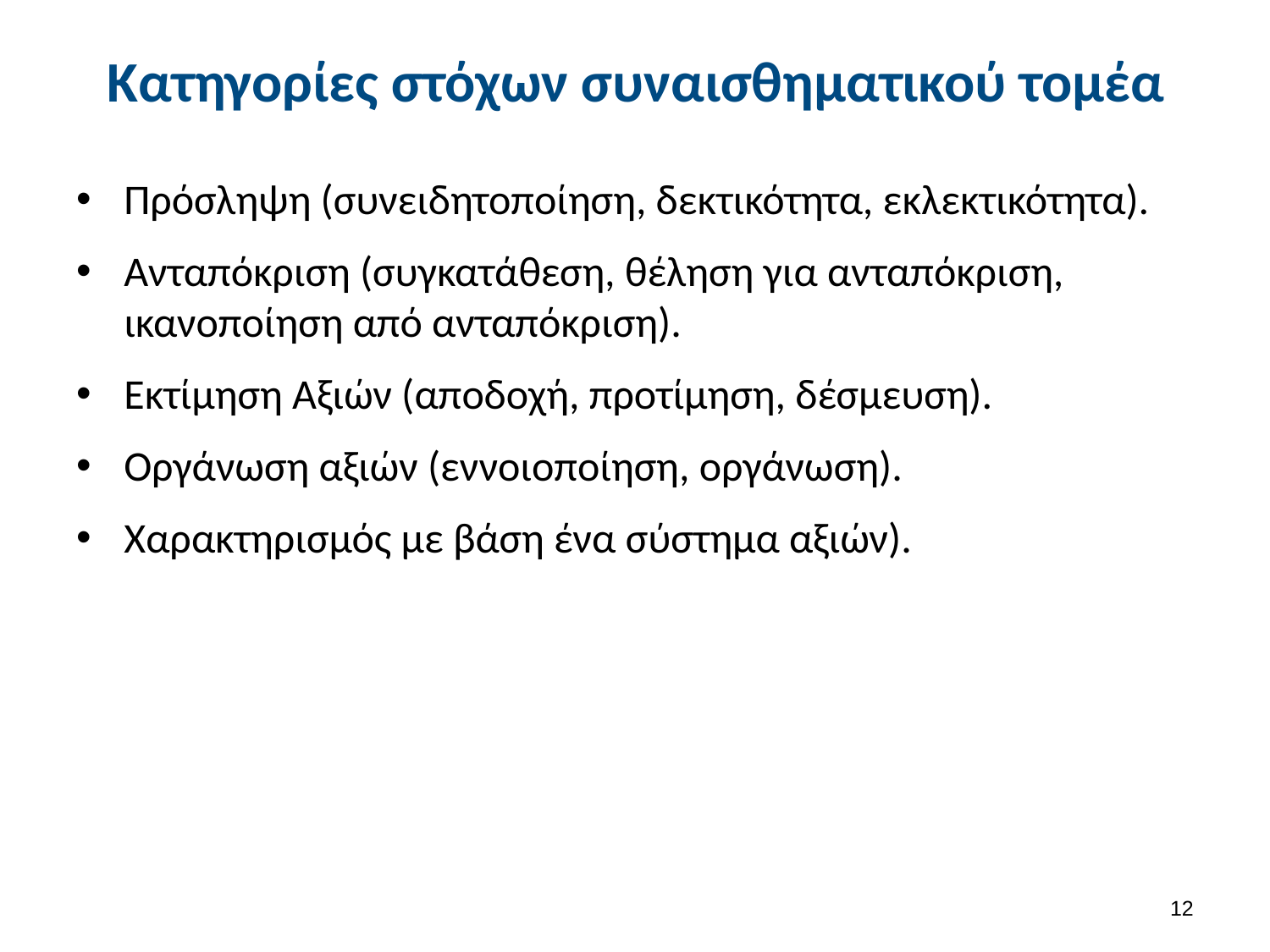

# Κατηγορίες στόχων συναισθηματικού τομέα
Πρόσληψη (συνειδητοποίηση, δεκτικότητα, εκλεκτικότητα).
Ανταπόκριση (συγκατάθεση, θέληση για ανταπόκριση, ικανοποίηση από ανταπόκριση).
Εκτίμηση Αξιών (αποδοχή, προτίμηση, δέσμευση).
Οργάνωση αξιών (εννοιοποίηση, οργάνωση).
Χαρακτηρισμός με βάση ένα σύστημα αξιών).

12